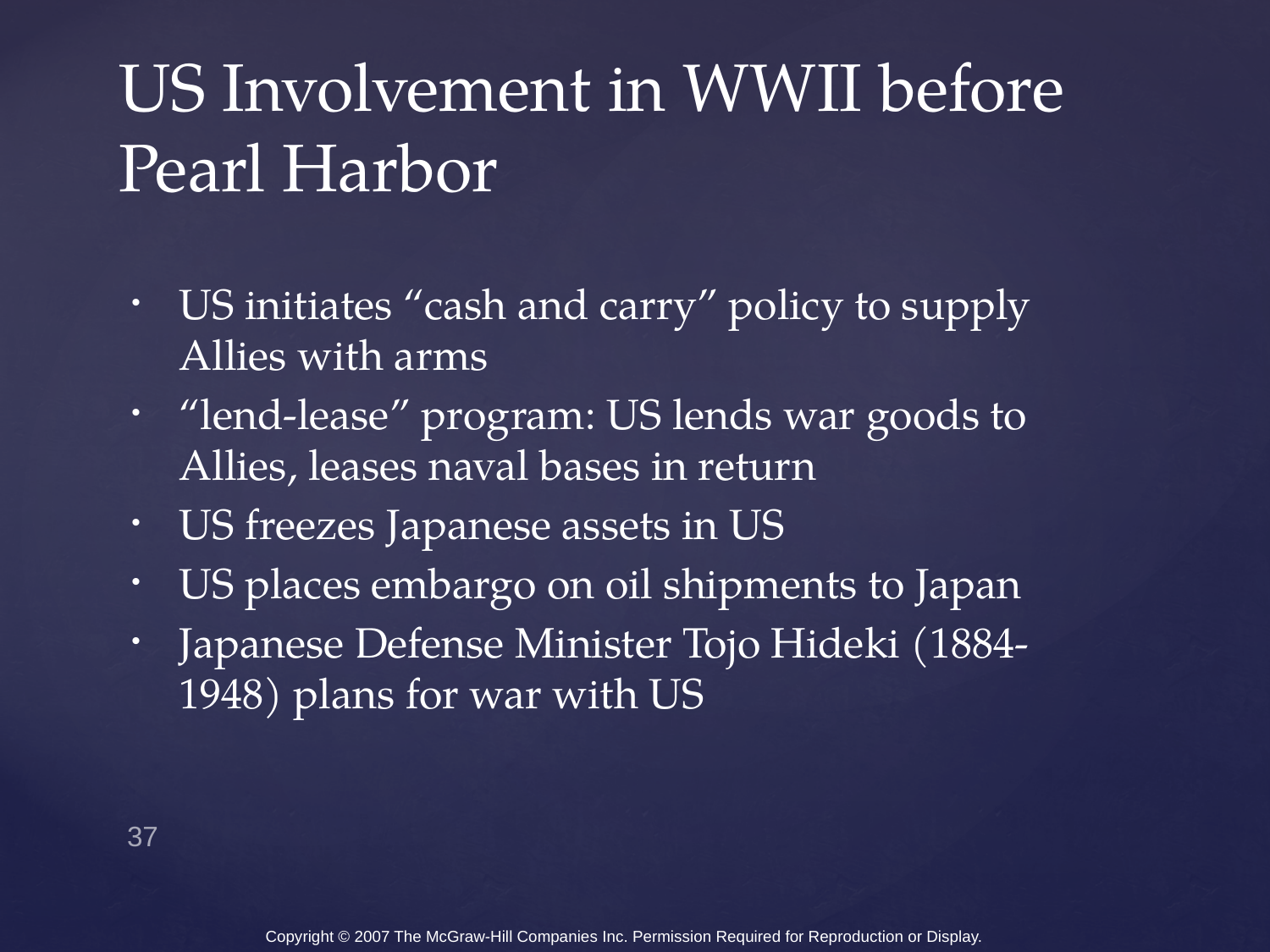

# US Involvement in WWII before Pearl Harbor
US initiates “cash and carry” policy to supply Allies with arms
“lend-lease” program: US lends war goods to Allies, leases naval bases in return
US freezes Japanese assets in US
US places embargo on oil shipments to Japan
Japanese Defense Minister Tojo Hideki (1884-1948) plans for war with US
37